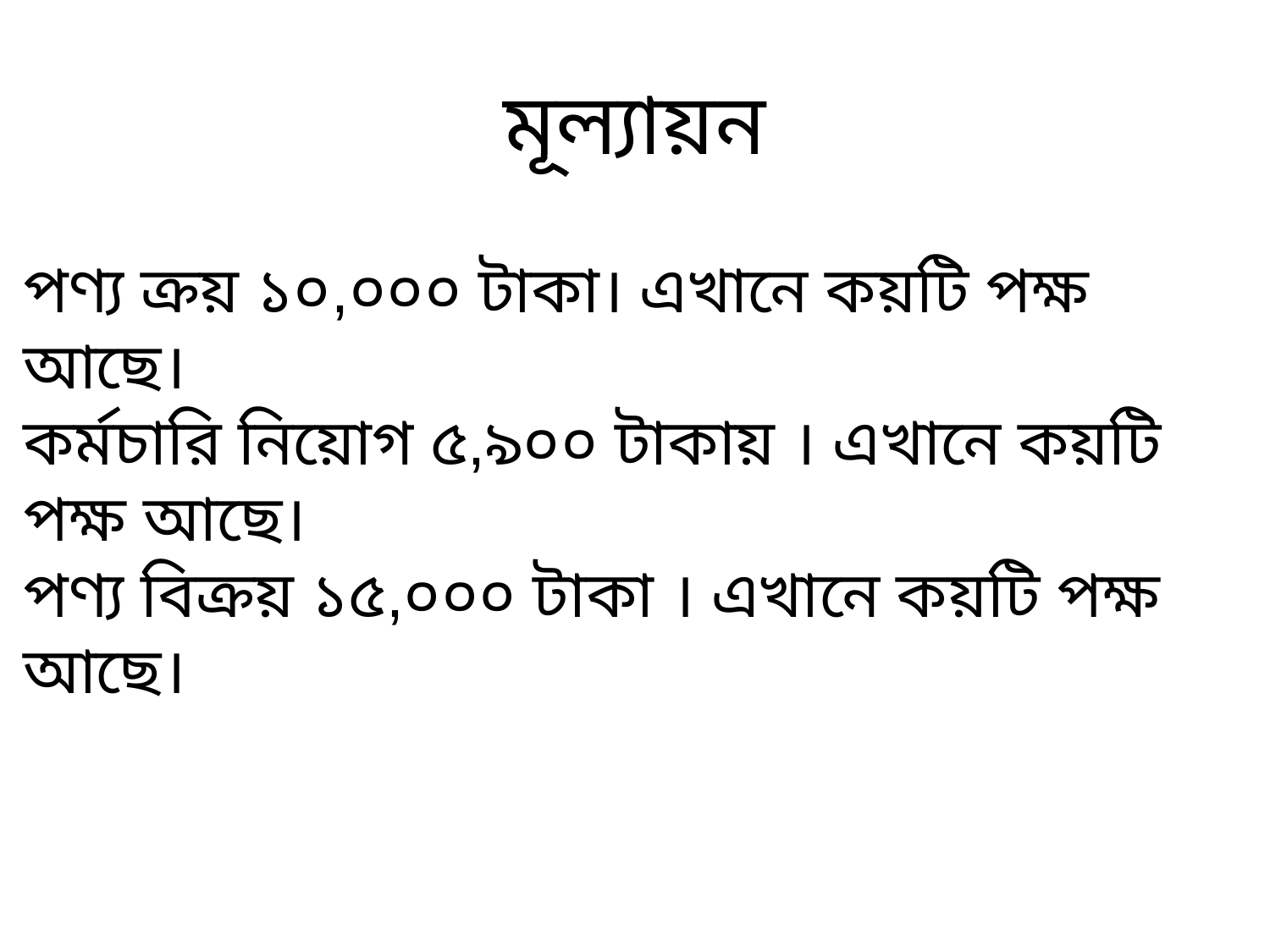

মূল্যায়ন
পণ্য ক্রয় ১০,০০০ টাকা। এখানে কয়টি পক্ষ আছে।
কর্মচারি নিয়োগ ৫,৯০০ টাকায় । এখানে কয়টি পক্ষ আছে।
পণ্য বিক্রয় ১৫,০০০ টাকা । এখানে কয়টি পক্ষ আছে।